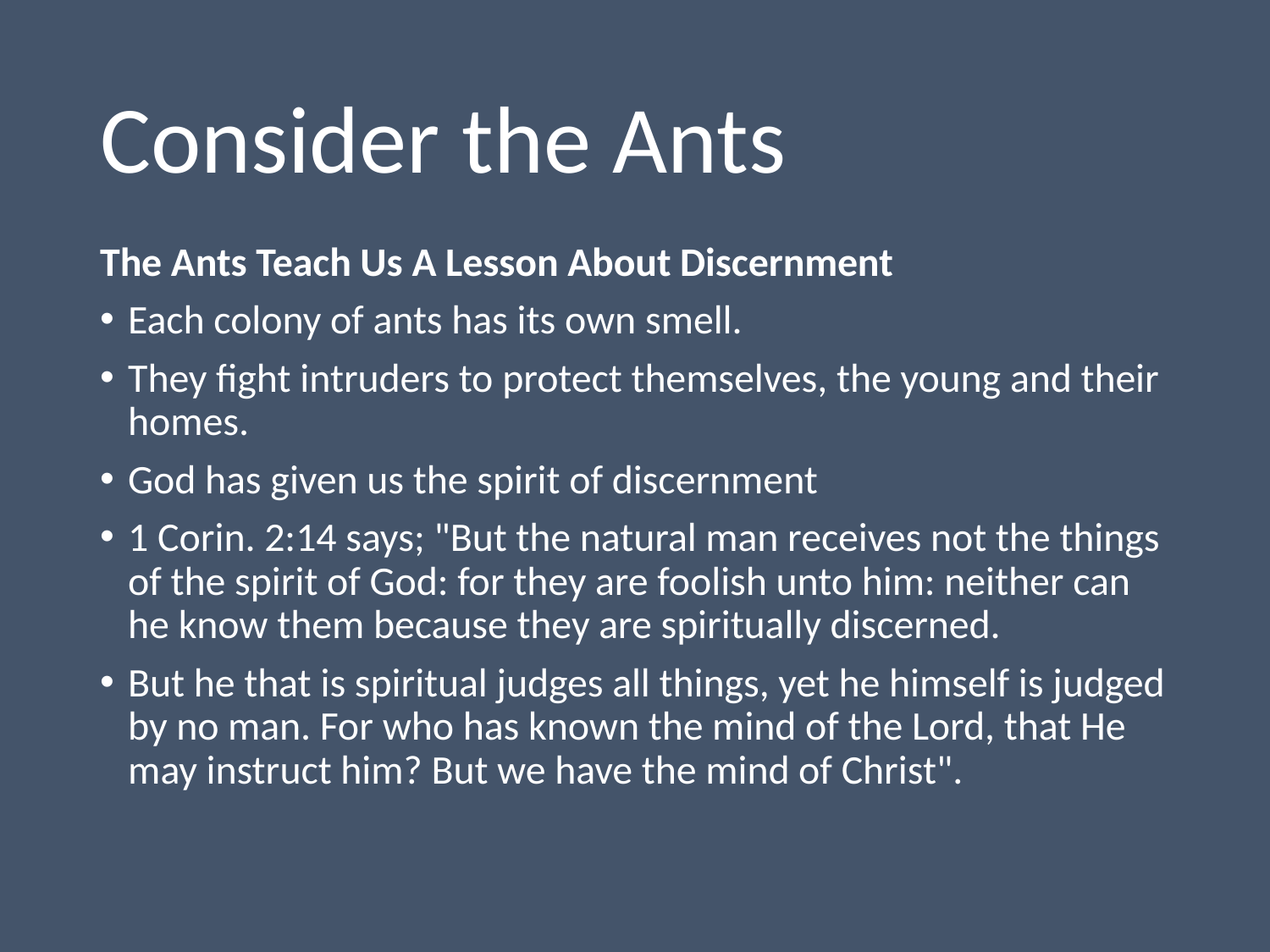

# Consider the Ants
The Ants Teach Us A Lesson About Discernment
Each colony of ants has its own smell.
They fight intruders to protect themselves, the young and their homes.
God has given us the spirit of discernment
1 Corin. 2:14 says; "But the natural man receives not the things of the spirit of God: for they are foolish unto him: neither can he know them because they are spiritually discerned.
But he that is spiritual judges all things, yet he himself is judged by no man. For who has known the mind of the Lord, that He may instruct him? But we have the mind of Christ".